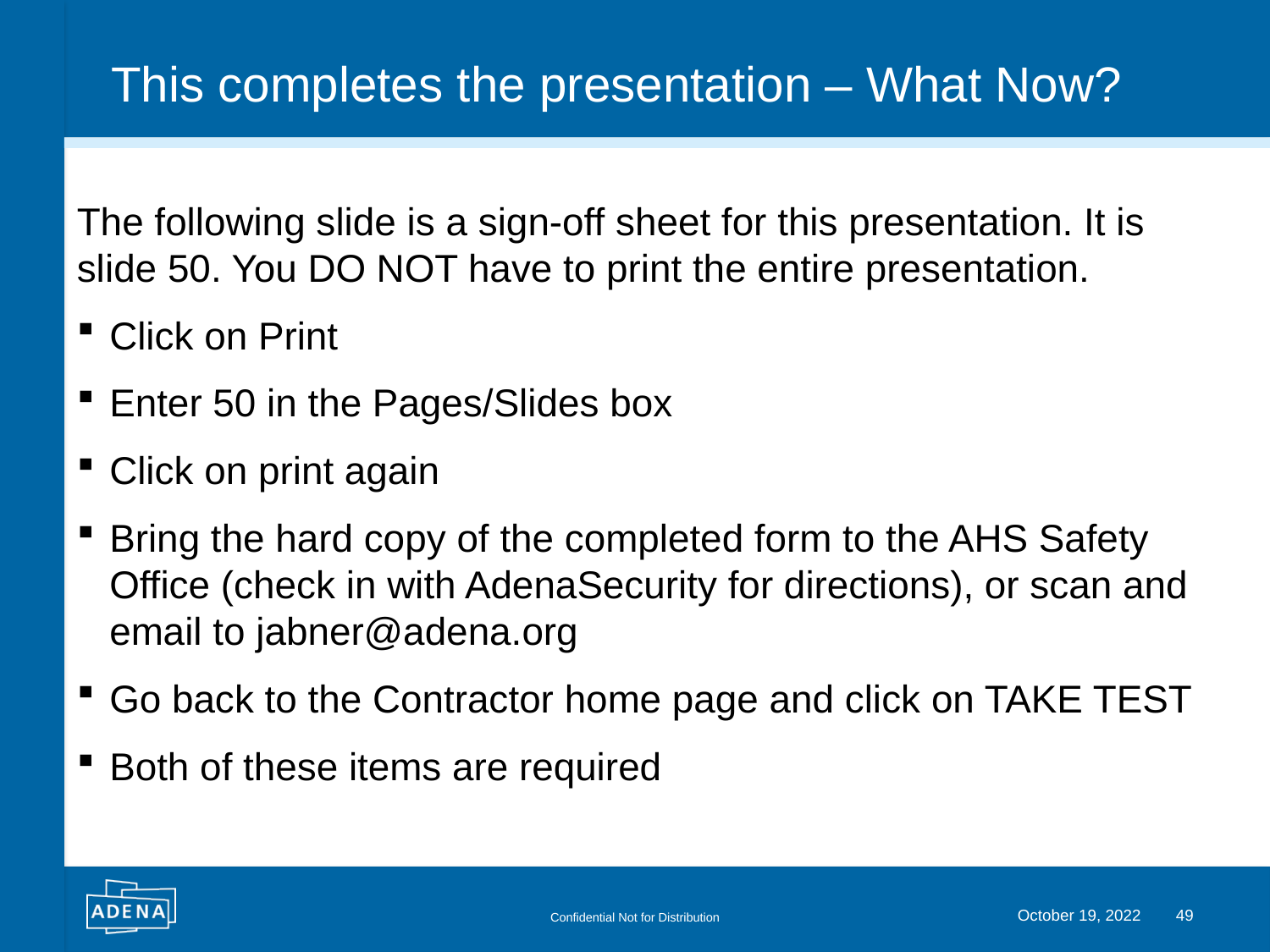

# This completes the presentation – What Now?
The following slide is a sign-off sheet for this presentation. It is slide 50. You DO NOT have to print the entire presentation.
Click on Print
Enter 50 in the Pages/Slides box
Click on print again
Bring the hard copy of the completed form to the AHS Safety Office (check in with AdenaSecurity for directions), or scan and email to jabner@adena.org
Go back to the Contractor home page and click on TAKE TEST
Both of these items are required